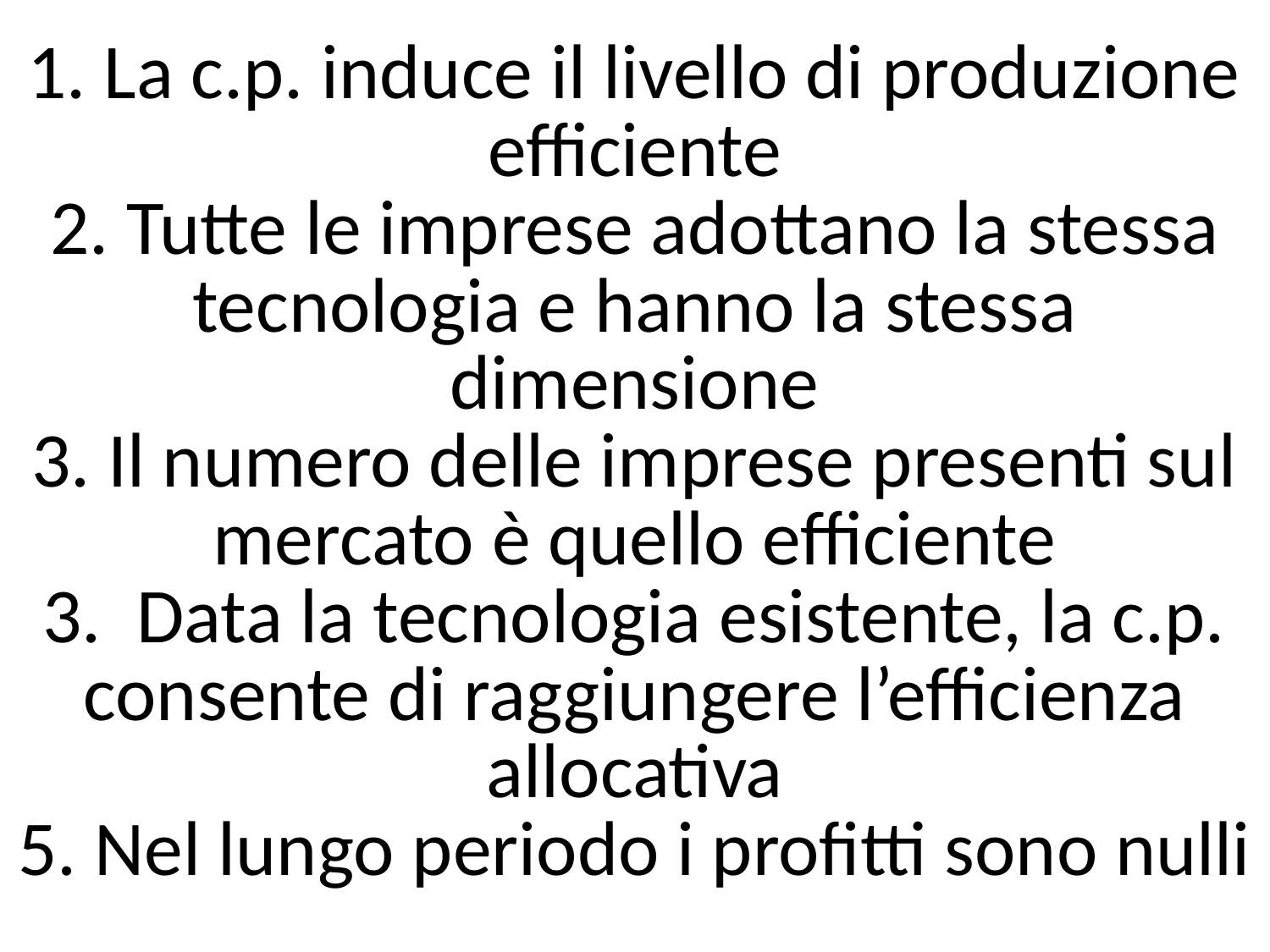

# 1. La c.p. induce il livello di produzione efficiente 2. Tutte le imprese adottano la stessa tecnologia e hanno la stessa dimensione 3. Il numero delle imprese presenti sul mercato è quello efficiente 3.  Data la tecnologia esistente, la c.p. consente di raggiungere l’efficienza allocativa 5. Nel lungo periodo i profitti sono nulli